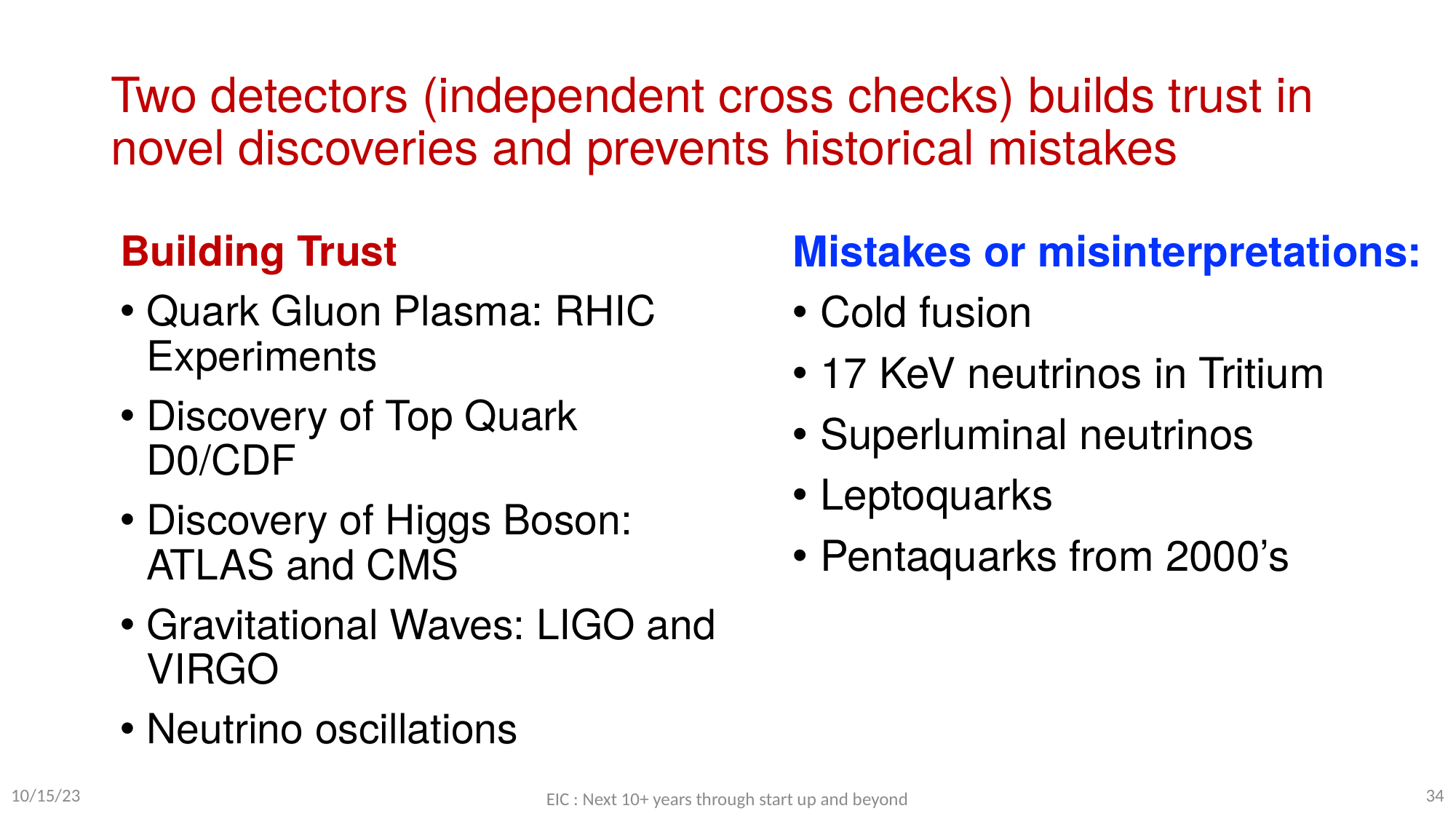

# Two detectors (independent cross checks) builds trust in novel discoveries and prevents historical mistakes
Mistakes or misinterpretations:
Cold fusion
17 KeV neutrinos in Tritium
Superluminal neutrinos
Leptoquarks
Pentaquarks from 2000’s
Building Trust
Quark Gluon Plasma: RHIC Experiments
Discovery of Top Quark D0/CDF
Discovery of Higgs Boson: ATLAS and CMS
Gravitational Waves: LIGO and VIRGO
Neutrino oscillations
34
10/15/23
EIC : Next 10+ years through start up and beyond